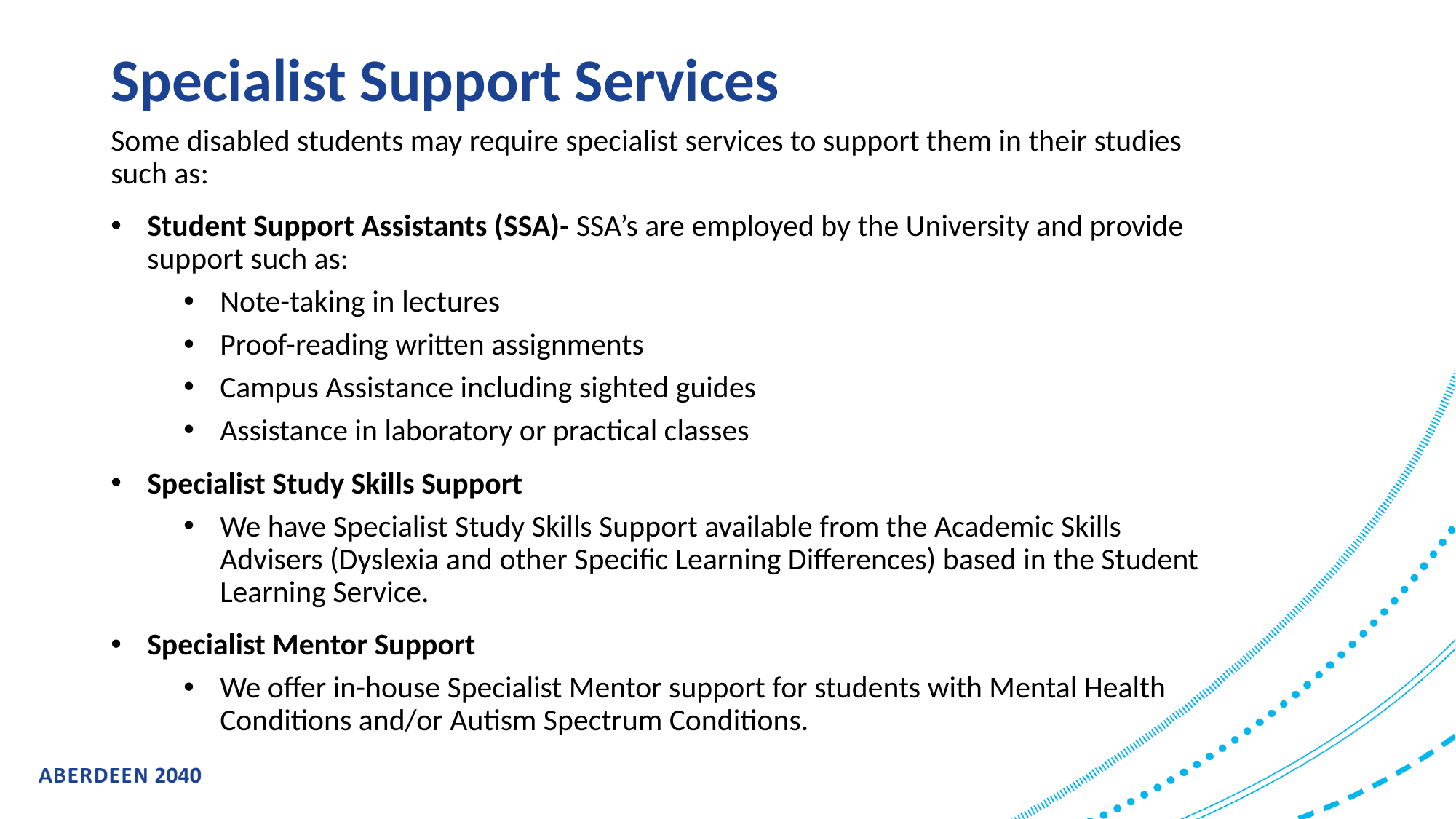

# Specialist Support Services
Some disabled students may require specialist services to support them in their studies such as: ​
Student Support Assistants (SSA)- SSA’s are employed by the University and provide support such as:​
Note-taking in lectures​
Proof-reading written assignments​
Campus Assistance including sighted guides ​
Assistance in laboratory or practical classes​​
Specialist Study Skills Support ​
We have Specialist Study Skills Support available from the Academic Skills Advisers (Dyslexia and other Specific Learning Differences) based in the Student Learning Service.​
Specialist Mentor Support​
We offer in-house Specialist Mentor support for students with Mental Health Conditions and/or Autism Spectrum Conditions.